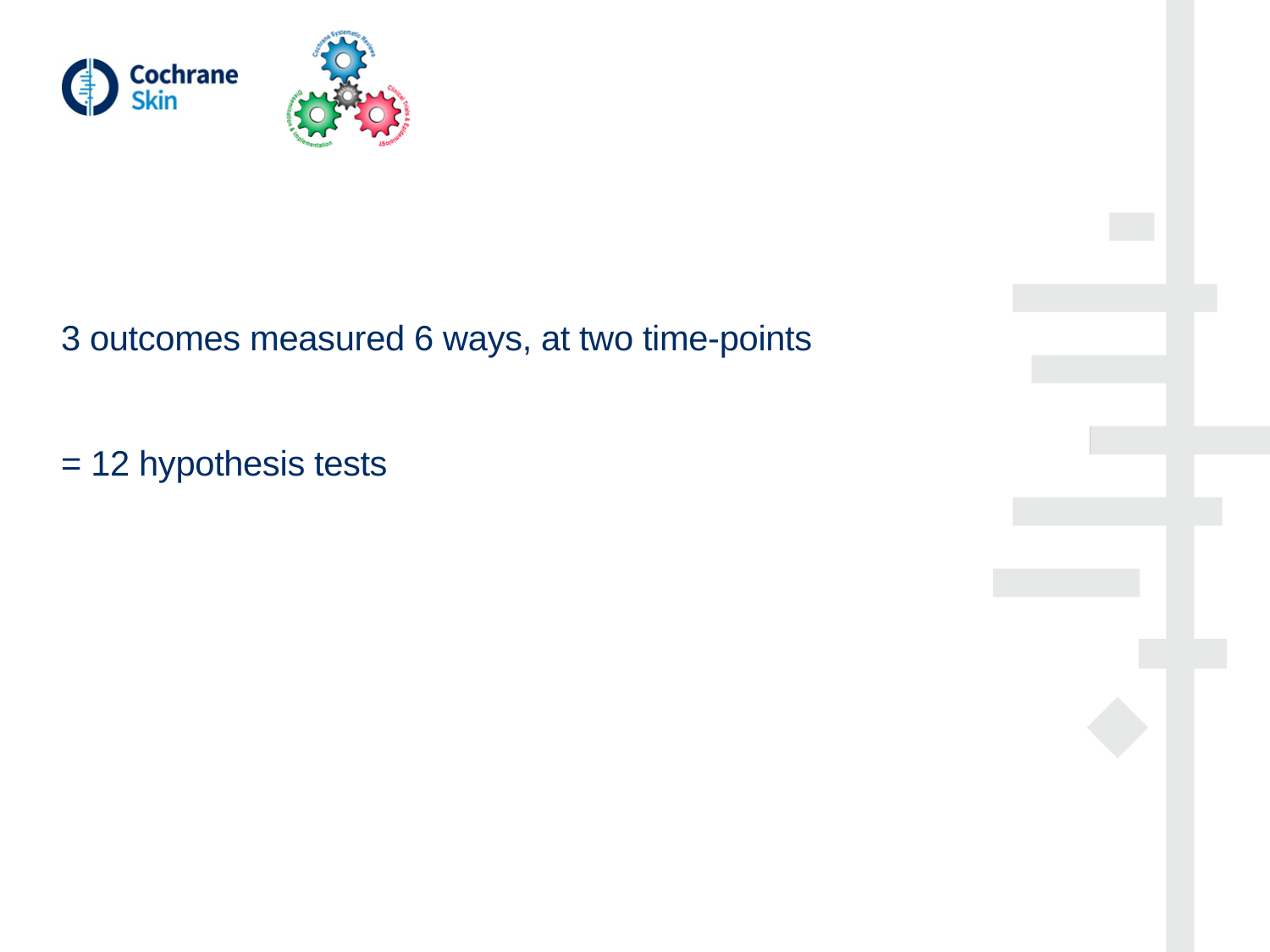

#
3 outcomes measured 6 ways, at two time-points

= 12 hypothesis tests